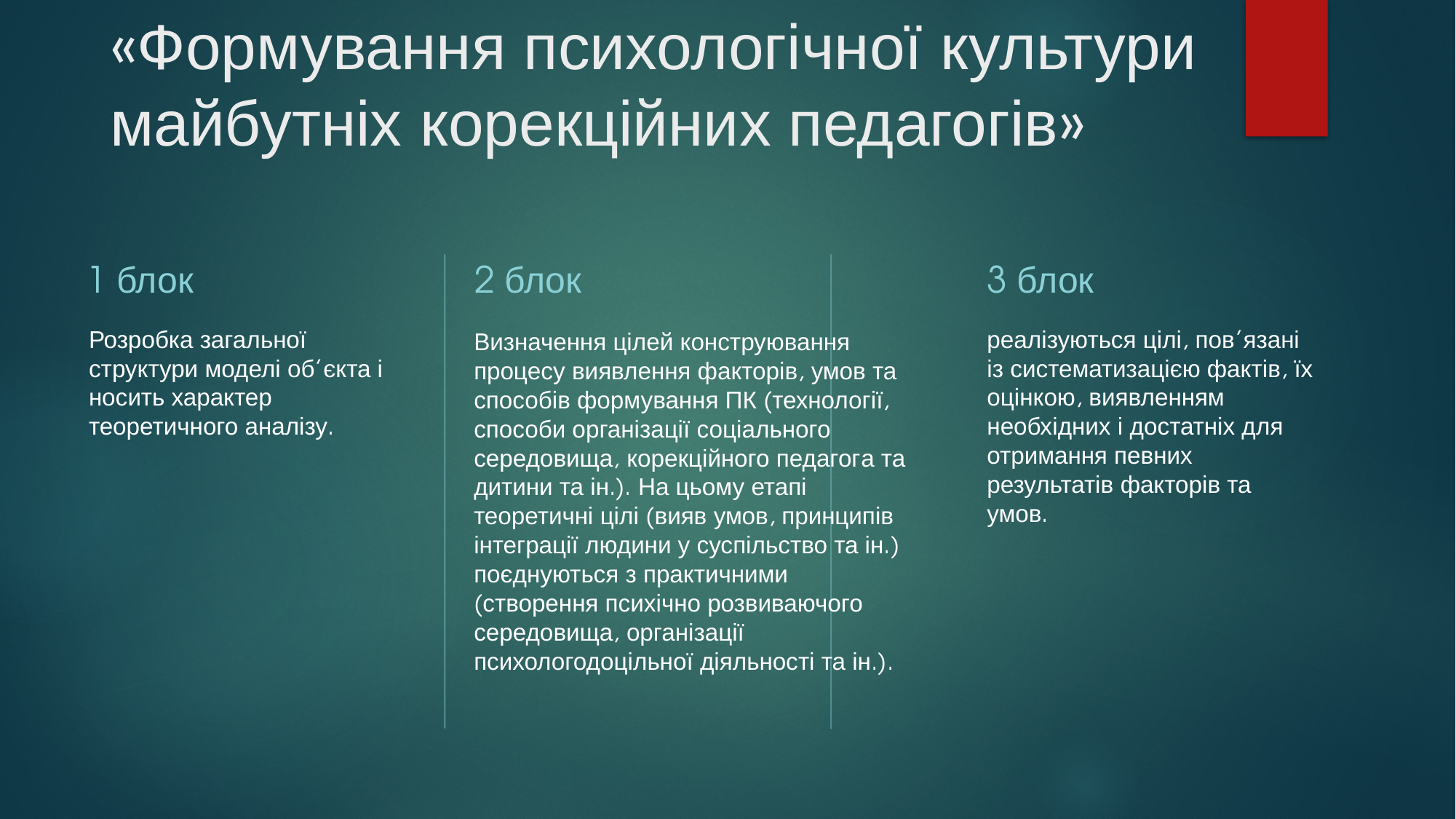

# «Формування психологічної культури майбутніх корекційних педагогів»
1 блок
2 блок
3 блок
Розробка загальної структури моделі об’єкта і носить характер теоретичного аналізу.
реалізуються цілі, пов’язані із систематизацією фактів, їх оцінкою, виявленням необхідних і достатніх для отримання певних результатів факторів та умов.
Визначення цілей конструювання процесу виявлення факторів, умов та способів формування ПК (технології, способи організації соціального середовища, корекційного педагога та дитини та ін.). На цьому етапі теоретичні цілі (вияв умов, принципів інтеграції людини у суспільство та ін.) поєднуються з практичними (створення психічно розвиваючого середовища, організації психологодоцільної діяльності та ін.).